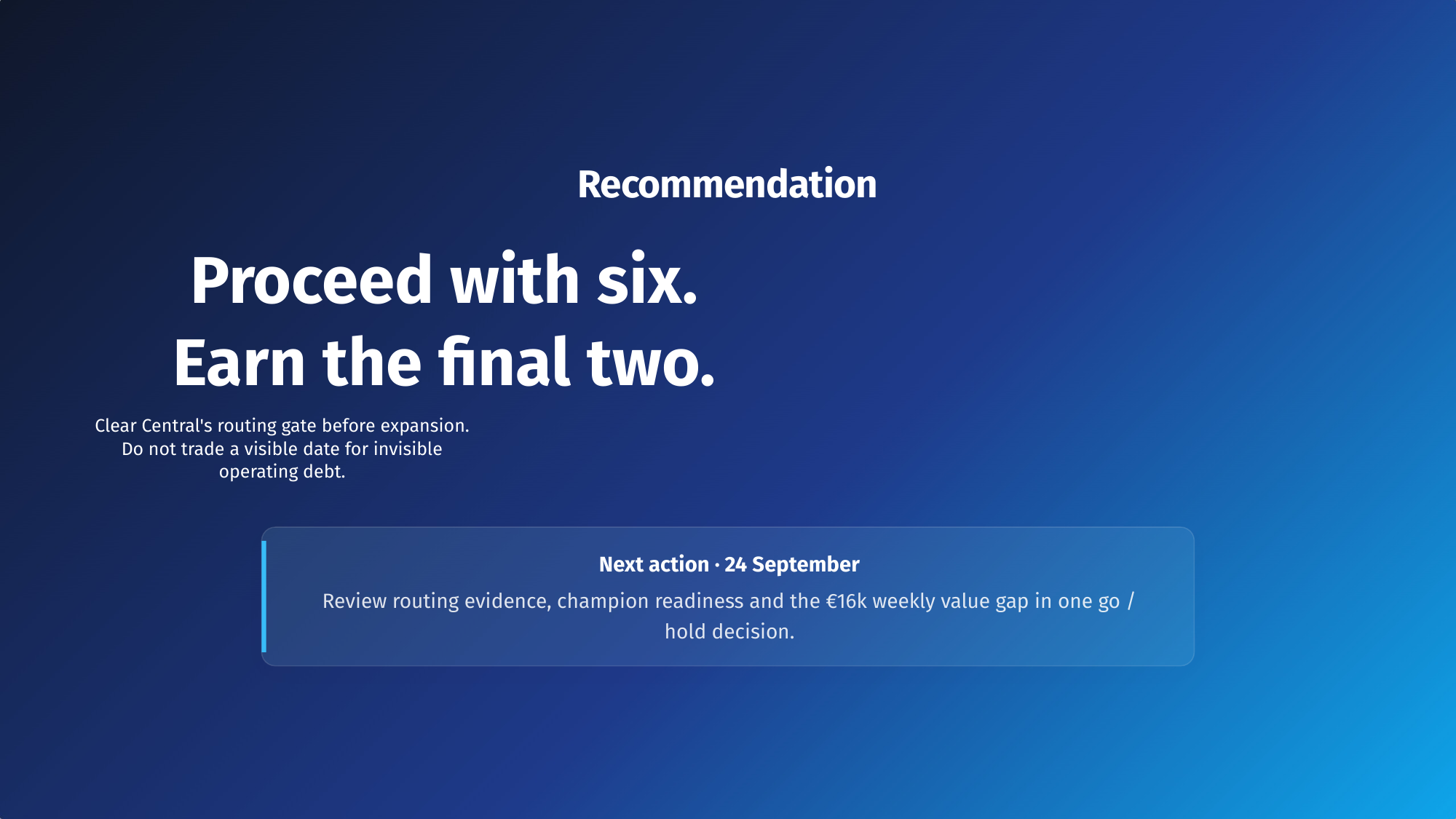

Recommendation
Proceed with six.
Earn the final two.
Clear Central's routing gate before expansion.
Do not trade a visible date for invisible
operating debt.

Next action · 24 September
Review routing evidence, champion readiness and the €16k weekly value gap in one go /
hold decision.